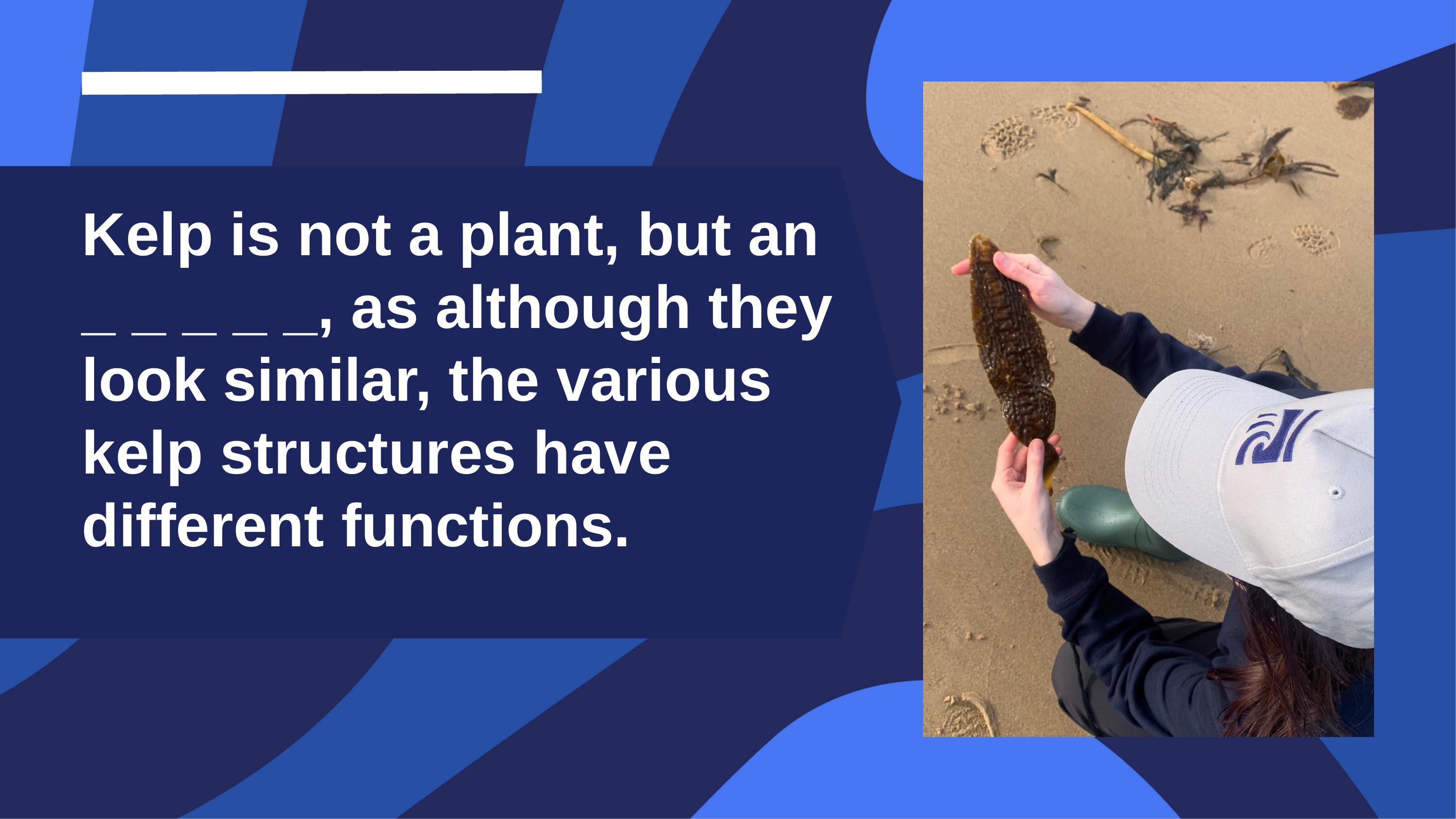

Kelp is not a plant, but an _ _ _ _ _, as although they look similar, the various kelp structures have different functions.